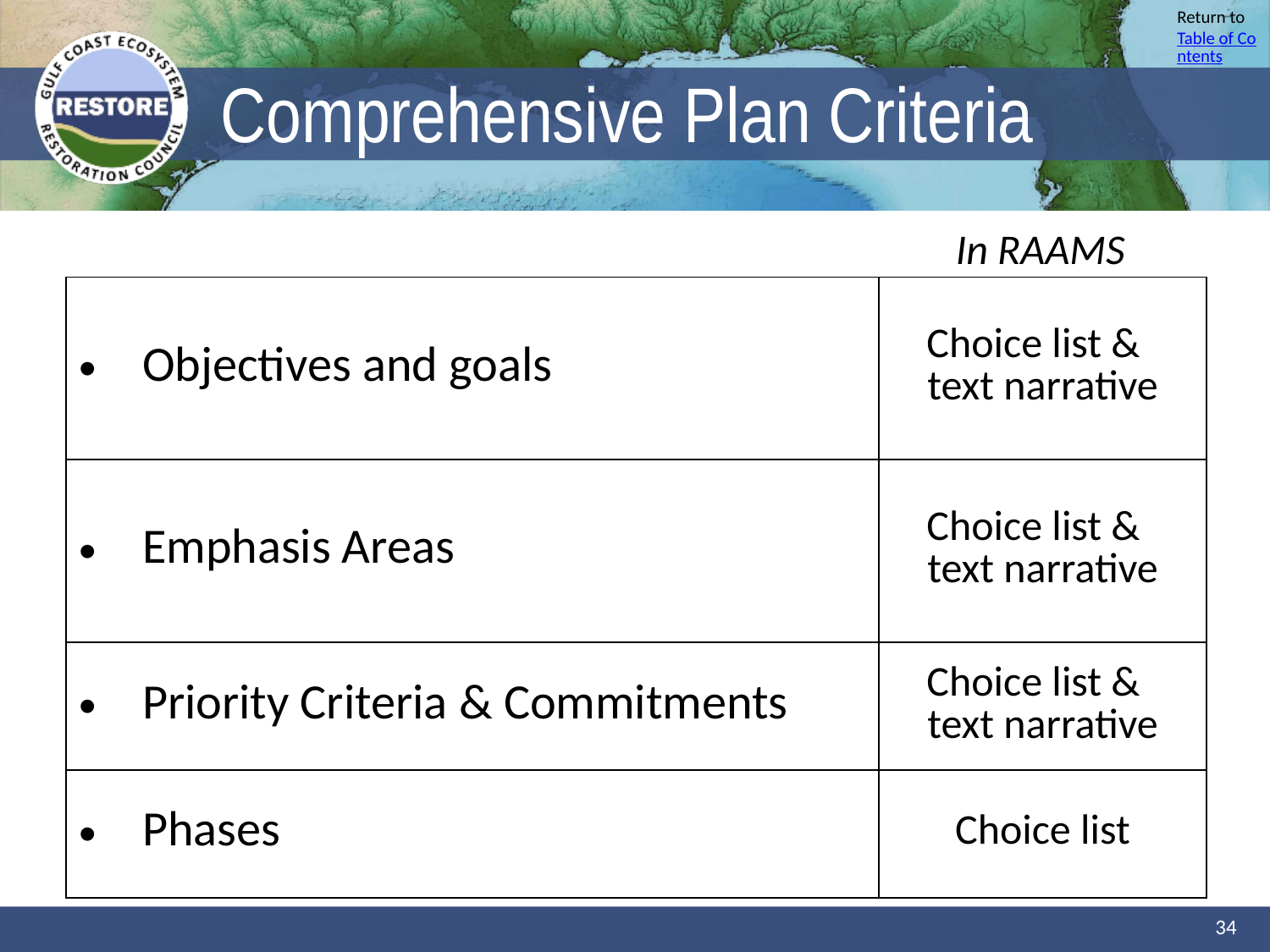

# Comprehensive Plan Criteria
In RAAMS

| Objectives and goals | Choice list & text narrative |
| --- | --- |
| Emphasis Areas | Choice list & text narrative |
| Priority Criteria & Commitments | Choice list & text narrative |
| Phases | Choice list |
34